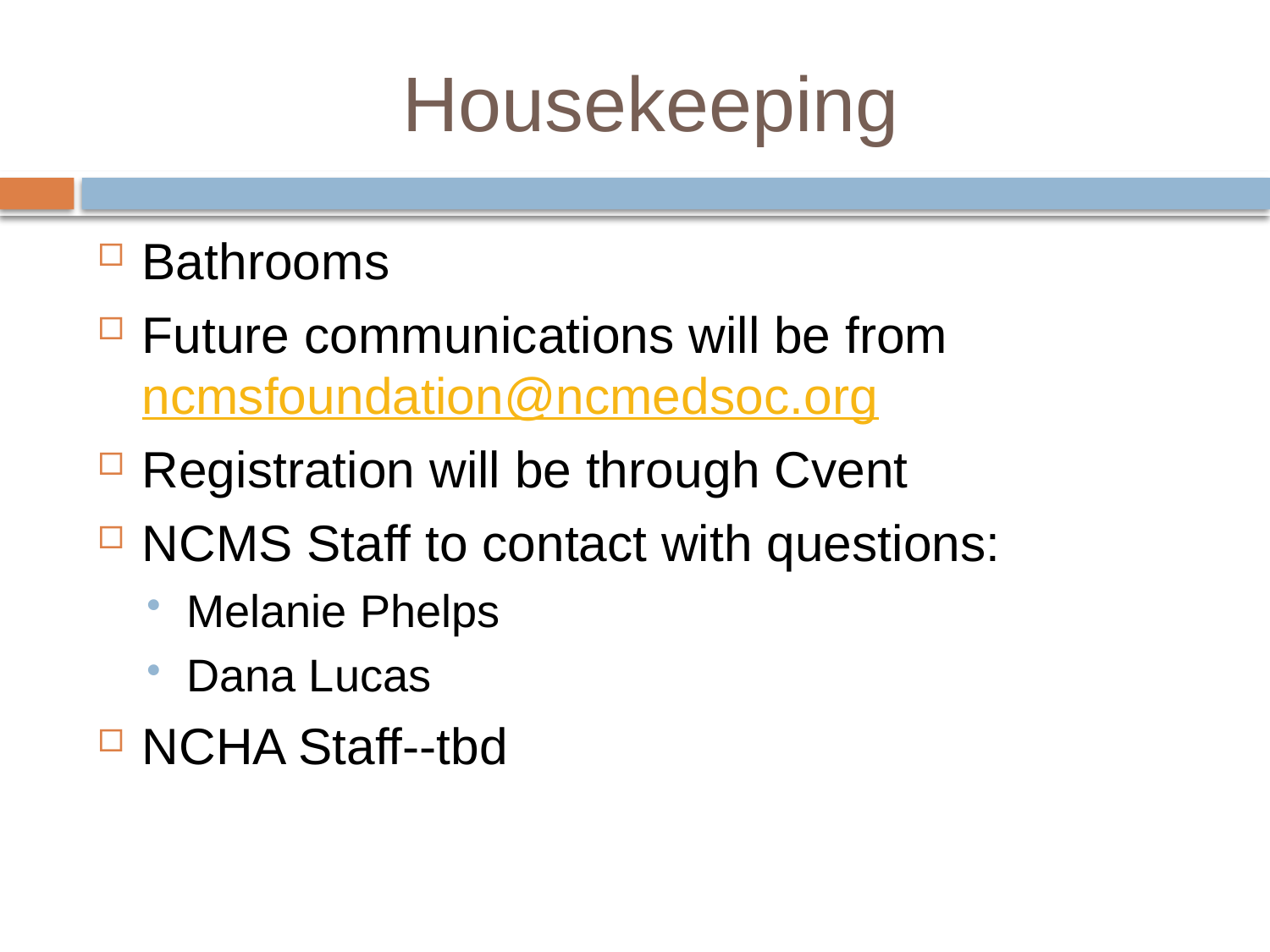

# Housekeeping
Bathrooms
Future communications will be from ncmsfoundation@ncmedsoc.org
Registration will be through Cvent
NCMS Staff to contact with questions:
Melanie Phelps
Dana Lucas
NCHA Staff--tbd